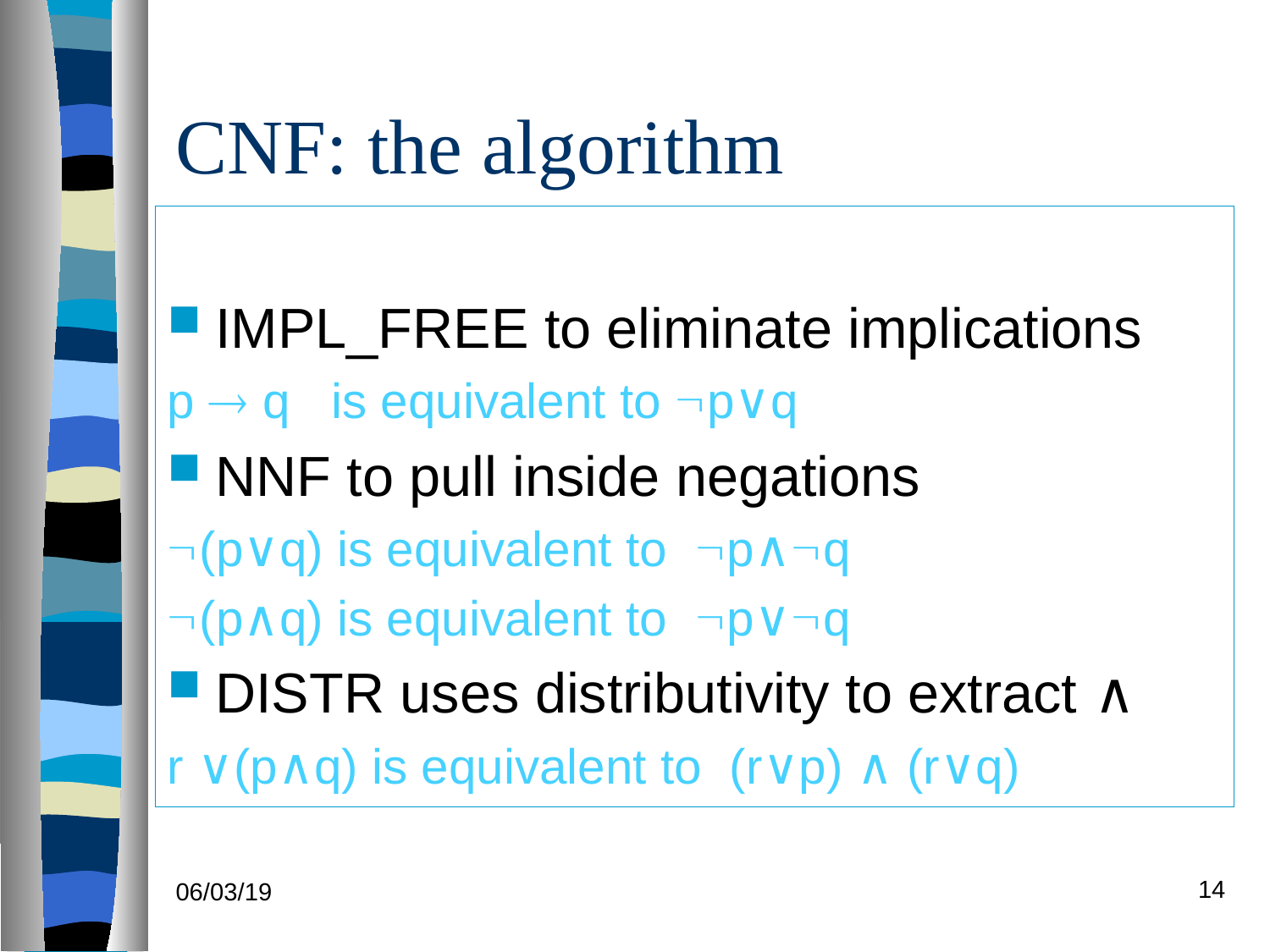

# CNF: the algorithm

IMPL_FREE to eliminate implications
p → q   is equivalent to ¬p∨q
NNF to pull inside negations
¬(p∨q) is equivalent to  ¬p∧¬q
¬(p∧q) is equivalent to  ¬p∨¬q
DISTR uses distributivity to extract ∧
r ∨(p∧q) is equivalent to  (r∨p) ∧ (r∨q)

14
06/03/19